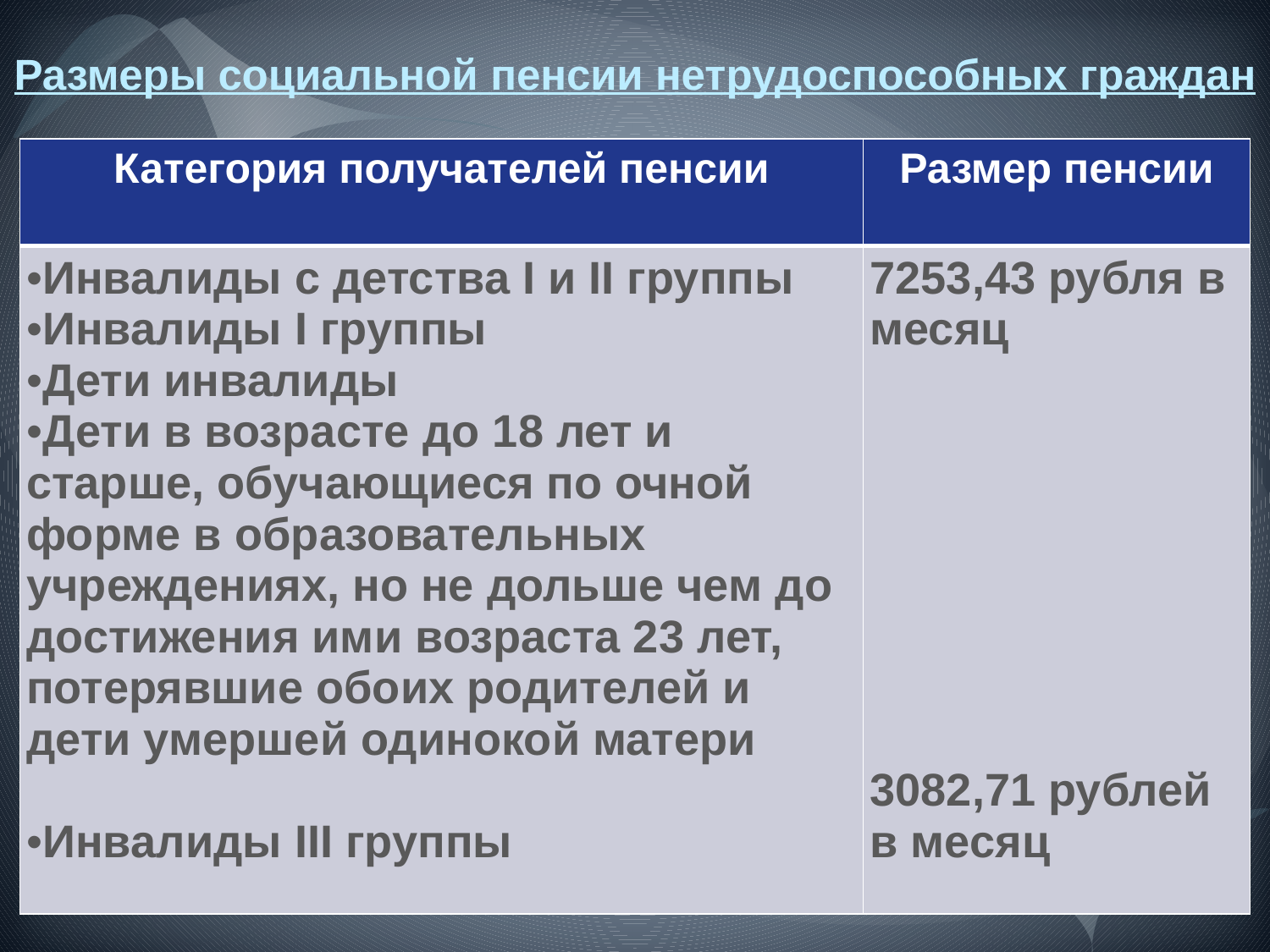

# Размеры социальной пенсии нетрудоспособных граждан
| Категория получателей пенсии | Размер пенсии |
| --- | --- |
| Инвалиды с детства I и II группы Инвалиды I группы Дети инвалиды Дети в возрасте до 18 лет и старше, обучающиеся по очной форме в образовательных учреждениях, но не дольше чем до достижения ими возраста 23 лет, потерявшие обоих родителей и дети умершей одинокой матери Инвалиды III группы | 7253,43 рубля в месяц 3082,71 рублей в месяц |